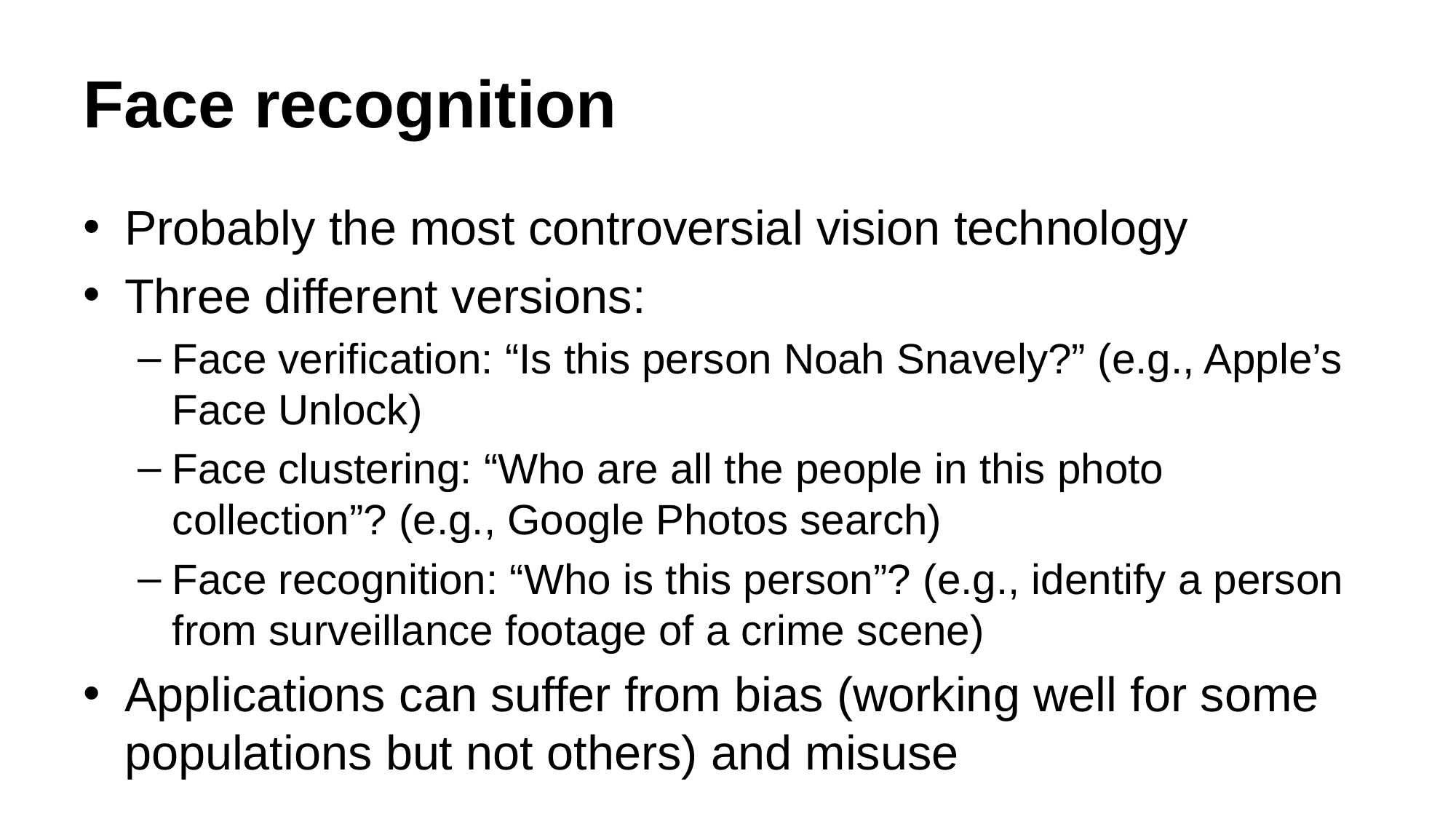

# Face recognition
Probably the most controversial vision technology
Three different versions:
Face verification: “Is this person Noah Snavely?” (e.g., Apple’s Face Unlock)
Face clustering: “Who are all the people in this photo collection”? (e.g., Google Photos search)
Face recognition: “Who is this person”? (e.g., identify a person from surveillance footage of a crime scene)
Applications can suffer from bias (working well for some populations but not others) and misuse